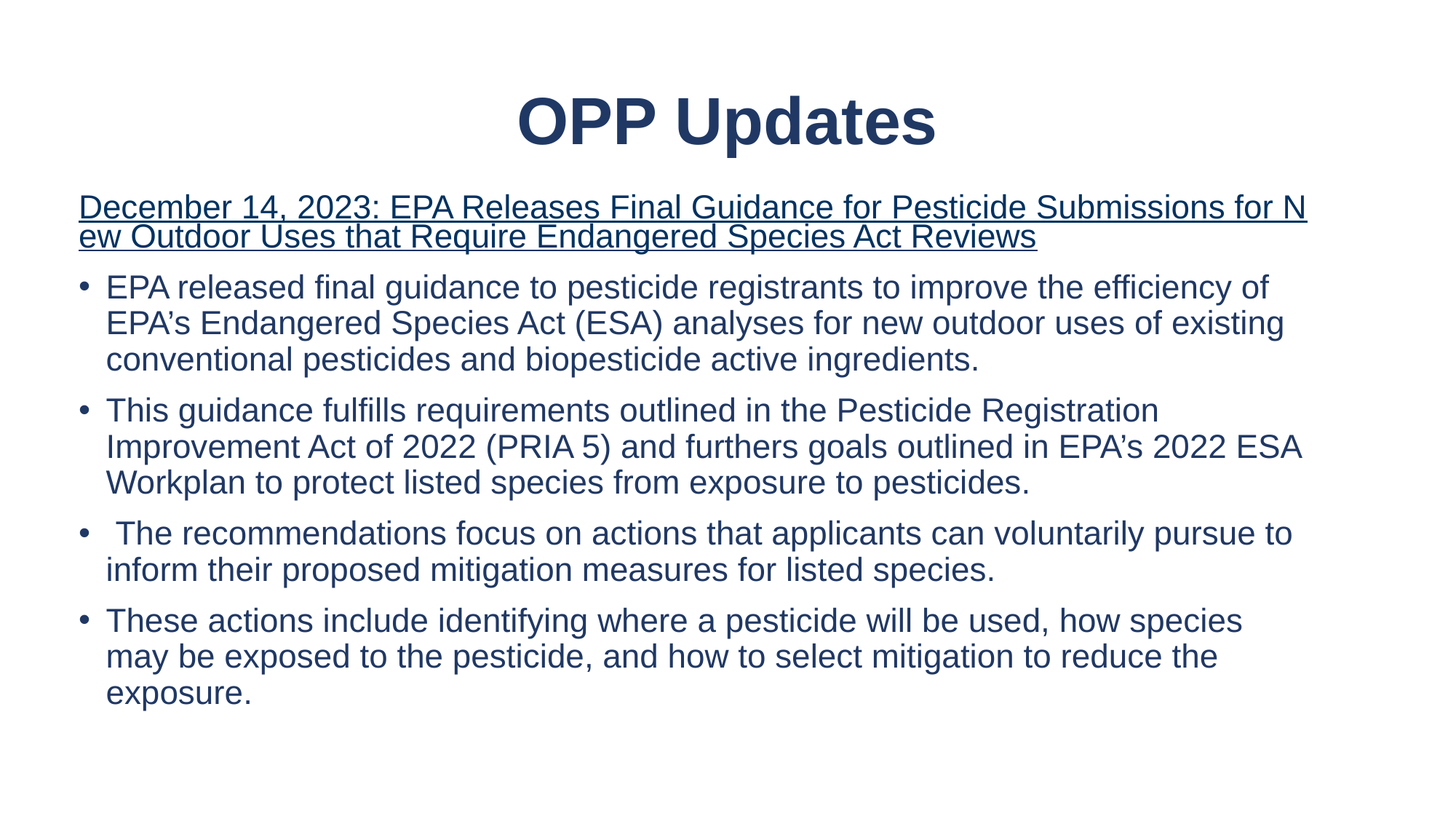

# OPP Updates
December 14, 2023: EPA Releases Final Guidance for Pesticide Submissions for New Outdoor Uses that Require Endangered Species Act Reviews
EPA released final guidance to pesticide registrants to improve the efficiency of EPA’s Endangered Species Act (ESA) analyses for new outdoor uses of existing conventional pesticides and biopesticide active ingredients.
This guidance fulfills requirements outlined in the Pesticide Registration Improvement Act of 2022 (PRIA 5) and furthers goals outlined in EPA’s 2022 ESA Workplan to protect listed species from exposure to pesticides.
 The recommendations focus on actions that applicants can voluntarily pursue to inform their proposed mitigation measures for listed species.
These actions include identifying where a pesticide will be used, how species may be exposed to the pesticide, and how to select mitigation to reduce the exposure.